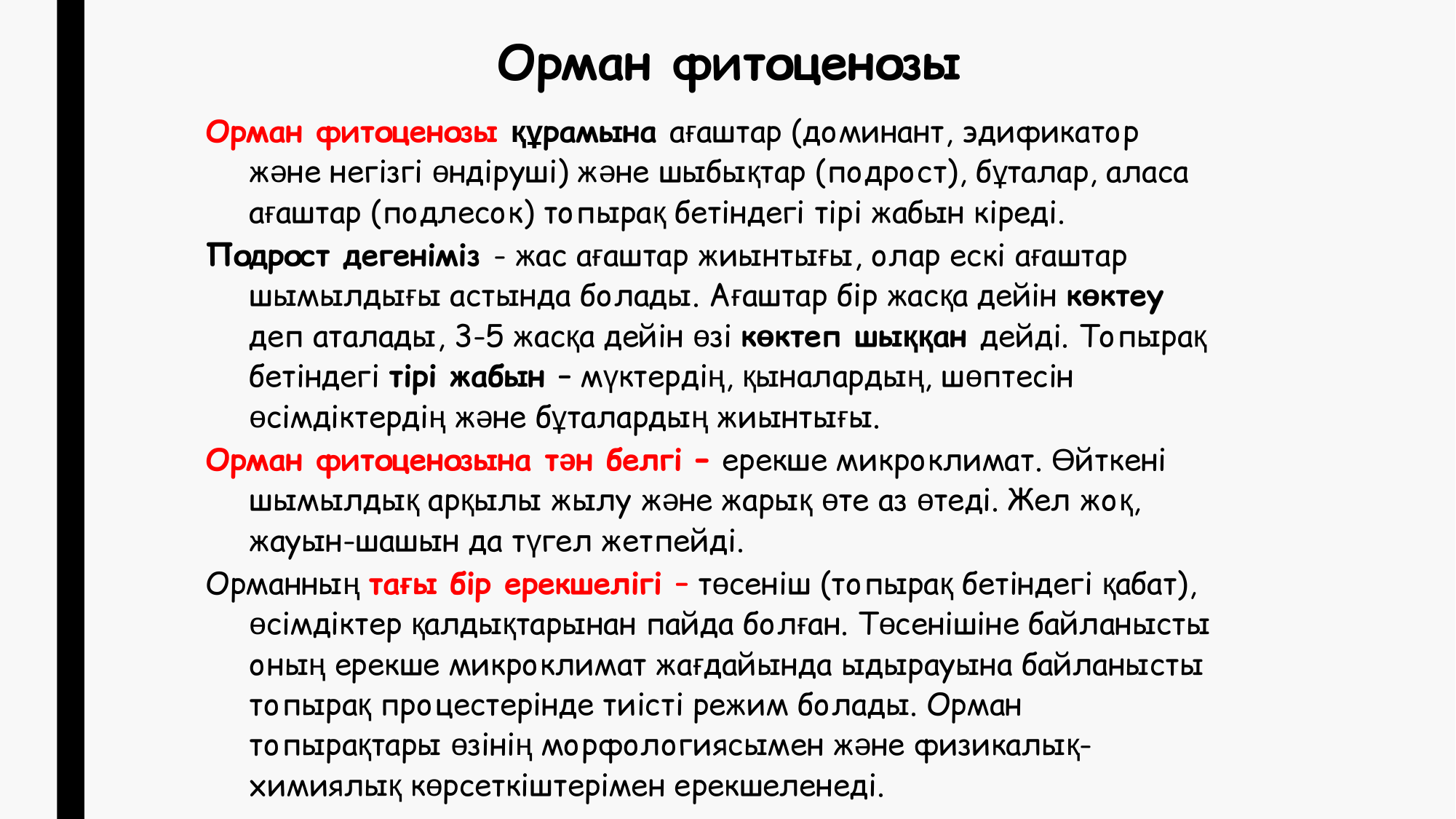

# Орман фитоценозы
Орман фитоценозы құрамына ағаштар (доминант, эдификатор және негізгі өндіруші) және шыбықтар (подрост), бұталар, аласа ағаштар (подлесок) топырақ бетіндегі тірі жабын кіреді.
Подрост дегеніміз - жас ағаштар жиынтығы, олар ескі ағаштар шымылдығы астында болады. Ағаштар бір жасқа дейін көктеу деп аталады, 3-5 жасқа дейін өзі көктеп шыққан дейді. Топырақ бетіндегі тірі жабын – мүктердің, қыналардың, шөптесін өсімдіктердің және бұталардың жиынтығы.
Орман фитоценозына тән белгі – ерекше микроклимат. Өйткені шымылдық арқылы жылу және жарық өте аз өтеді. Жел жоқ, жауын-шашын да түгел жетпейді.
Орманның тағы бір ерекшелігі – төсеніш (топырақ бетіндегі қабат), өсімдіктер қалдықтарынан пайда болған. Төсенішіне байланысты оның ерекше микроклимат жағдайында ыдырауына байланысты топырақ процестерінде тиісті режим болады. Орман топырақтары өзінің морфологиясымен және физикалық-химиялық көрсеткіштерімен ерекшеленеді.